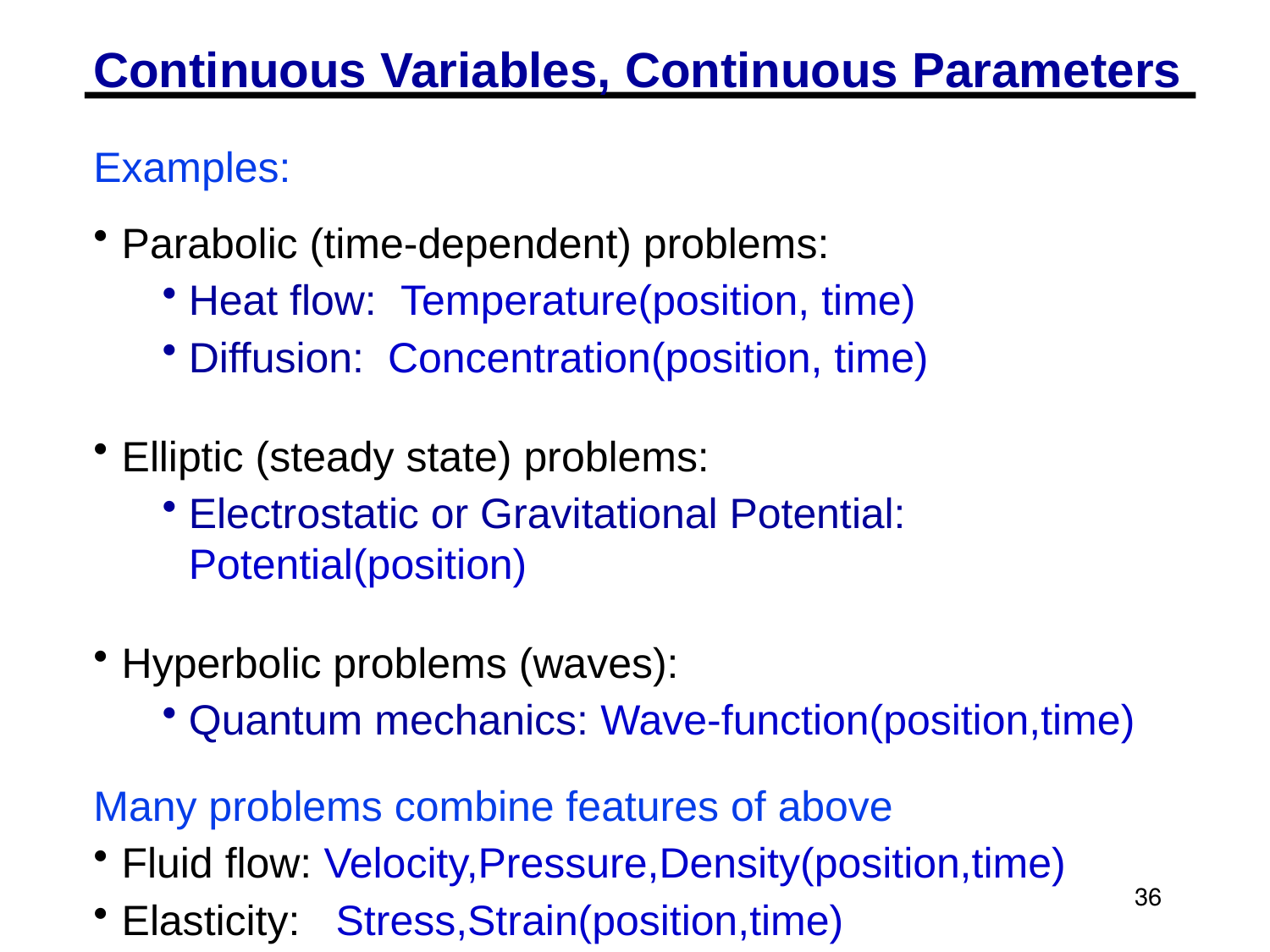

# Continuous Variables, Continuous Parameters
Examples:

Parabolic (time-dependent) problems:
Heat flow:  Temperature(position, time)
Diffusion:  Concentration(position, time)

Elliptic (steady state) problems:
Electrostatic or Gravitational Potential: Potential(position)

Hyperbolic problems (waves):
Quantum mechanics: Wave-function(position,time)

Many problems combine features of above
Fluid flow: Velocity,Pressure,Density(position,time)
Elasticity:   Stress,Strain(position,time)
36